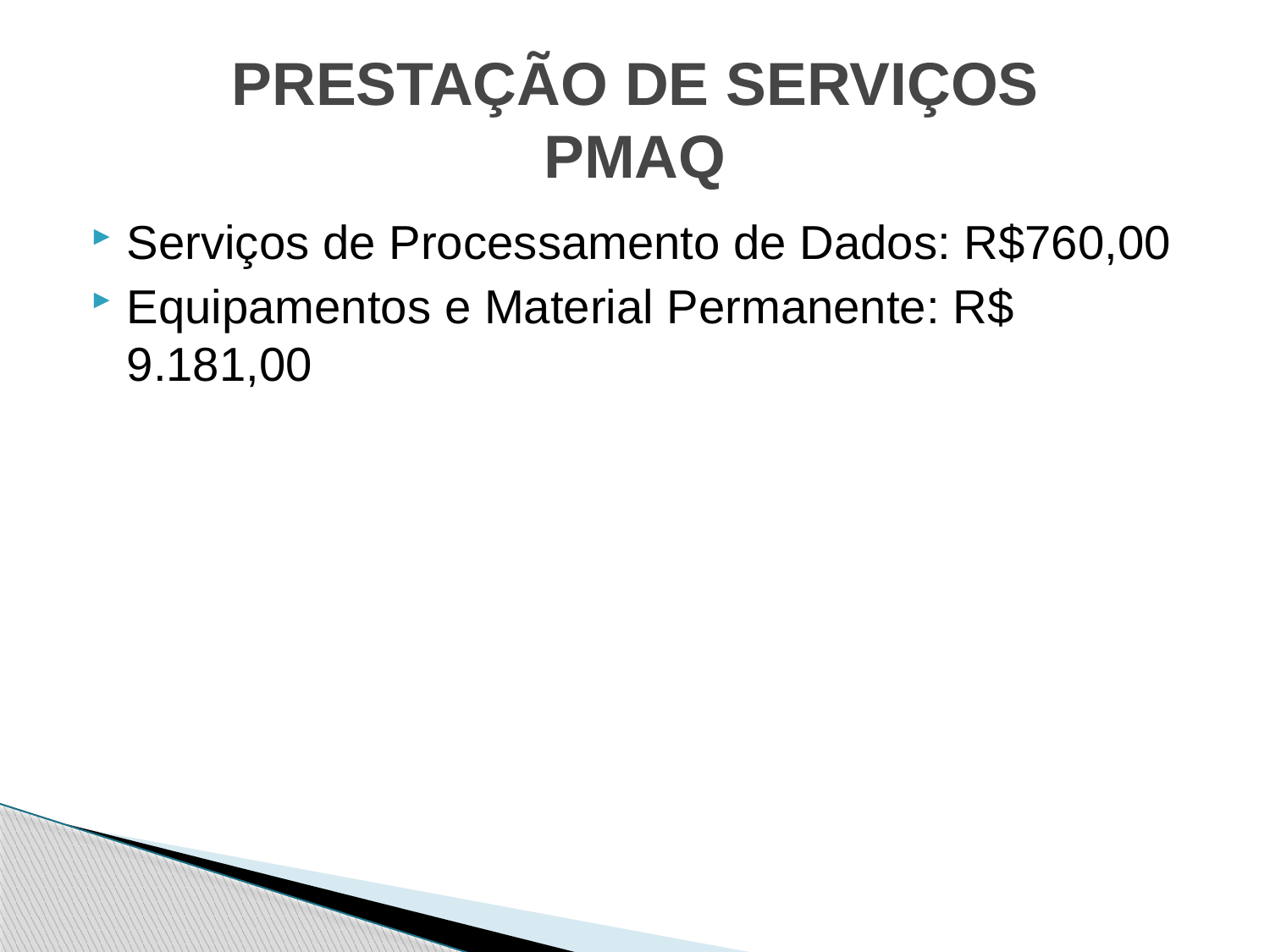

# PRESTAÇÃO DE SERVIÇOS PMAQ
Serviços de Processamento de Dados: R$760,00
Equipamentos e Material Permanente: R$ 9.181,00